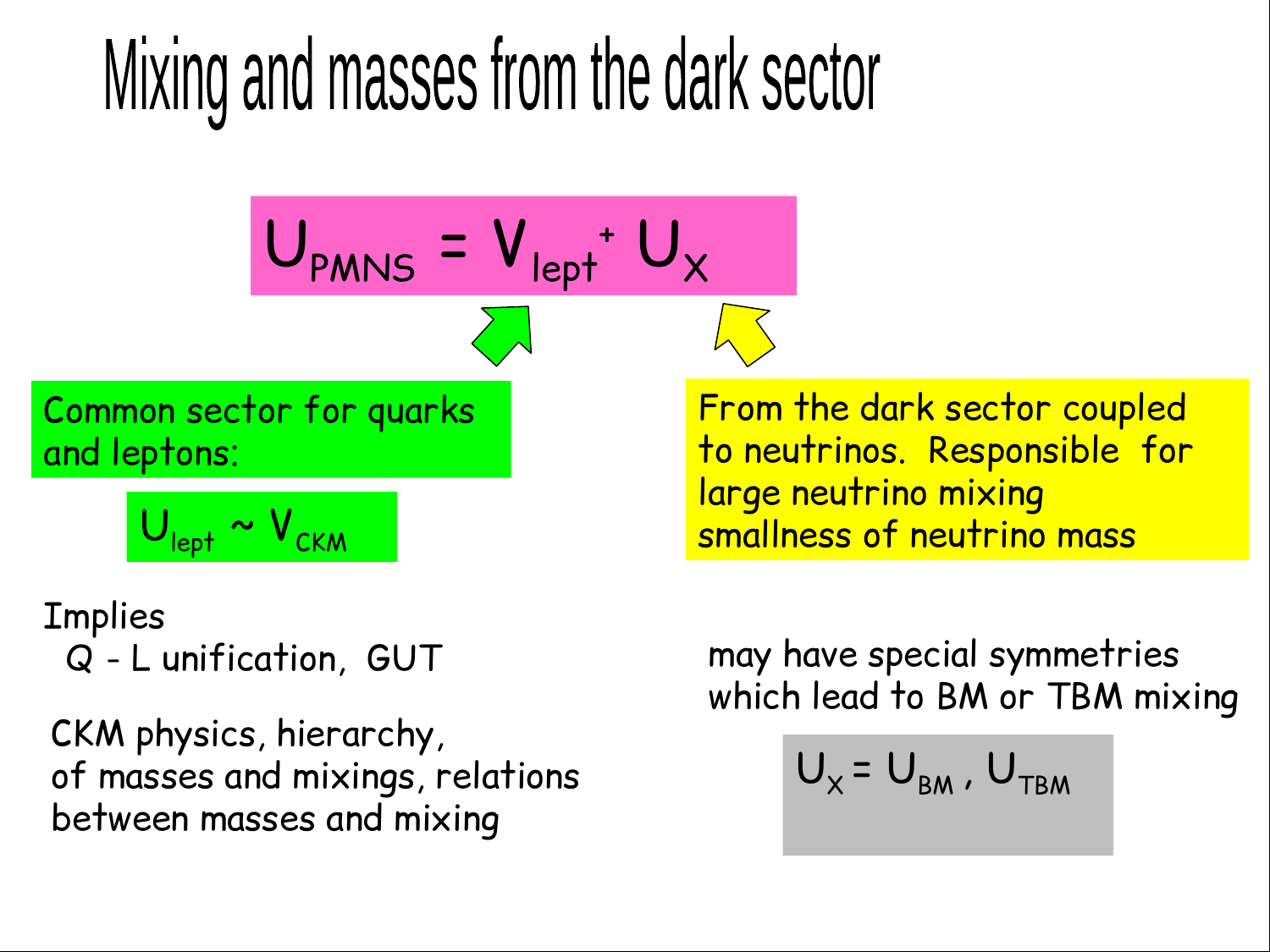

Mixing and masses from the dark sector

UPMNS  = Vlept+ UX

From the dark sector coupled
to neutrinos.  Responsible  for large neutrino mixing
smallness of neutrino mass
Common sector for quarks
and leptons:
Ulept  ~ VCKM
Implies
  Q - L unification,  GUT
may have special symmetries  which lead to BM or TBM mixing
CKM physics, hierarchy,
of masses and mixings, relations between masses and mixing
UX = UBM , UTBM